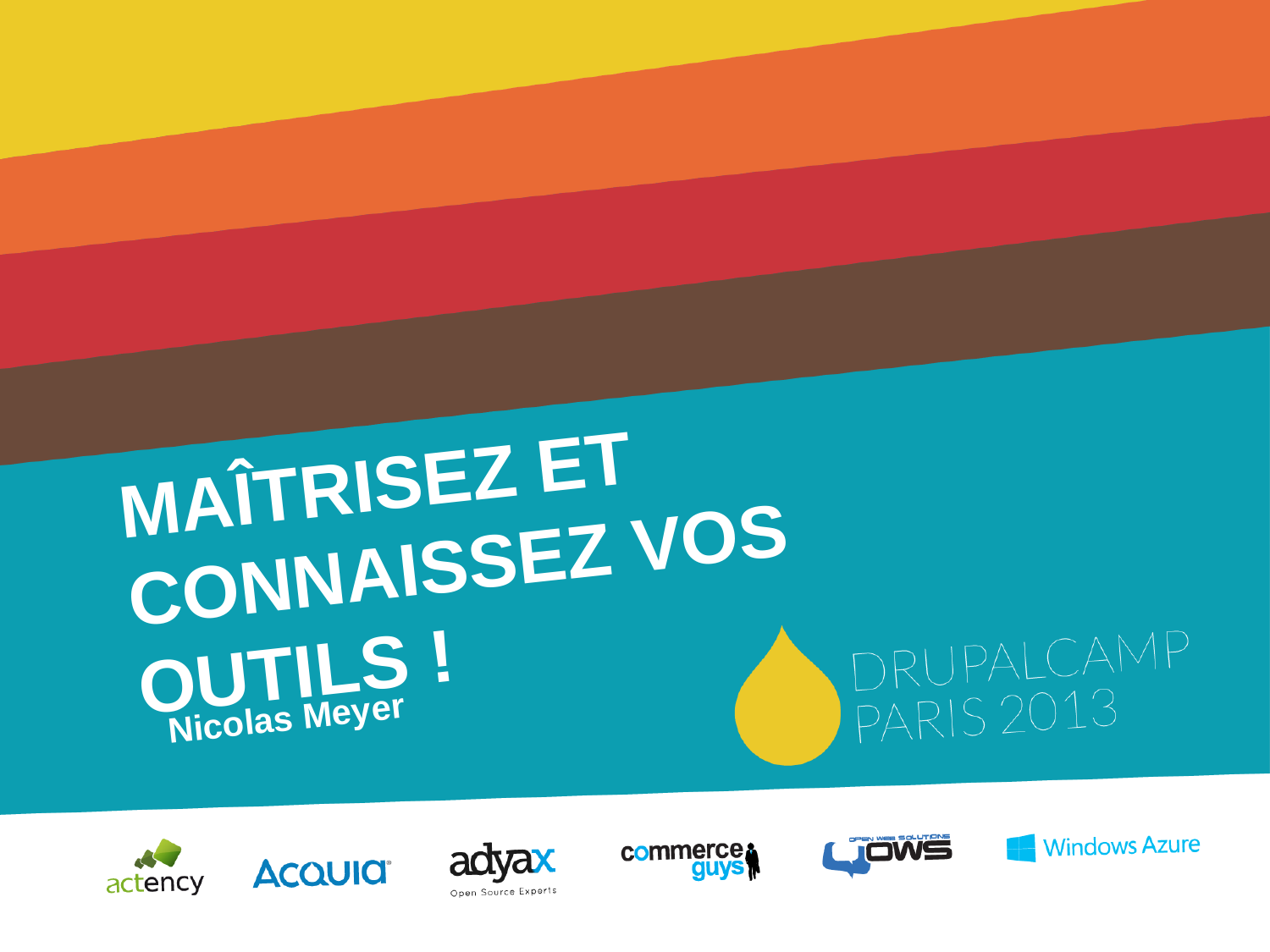

MAÎTRISEZ ET CONNAISSEZ VOS OUTILS !
Nicolas Meyer